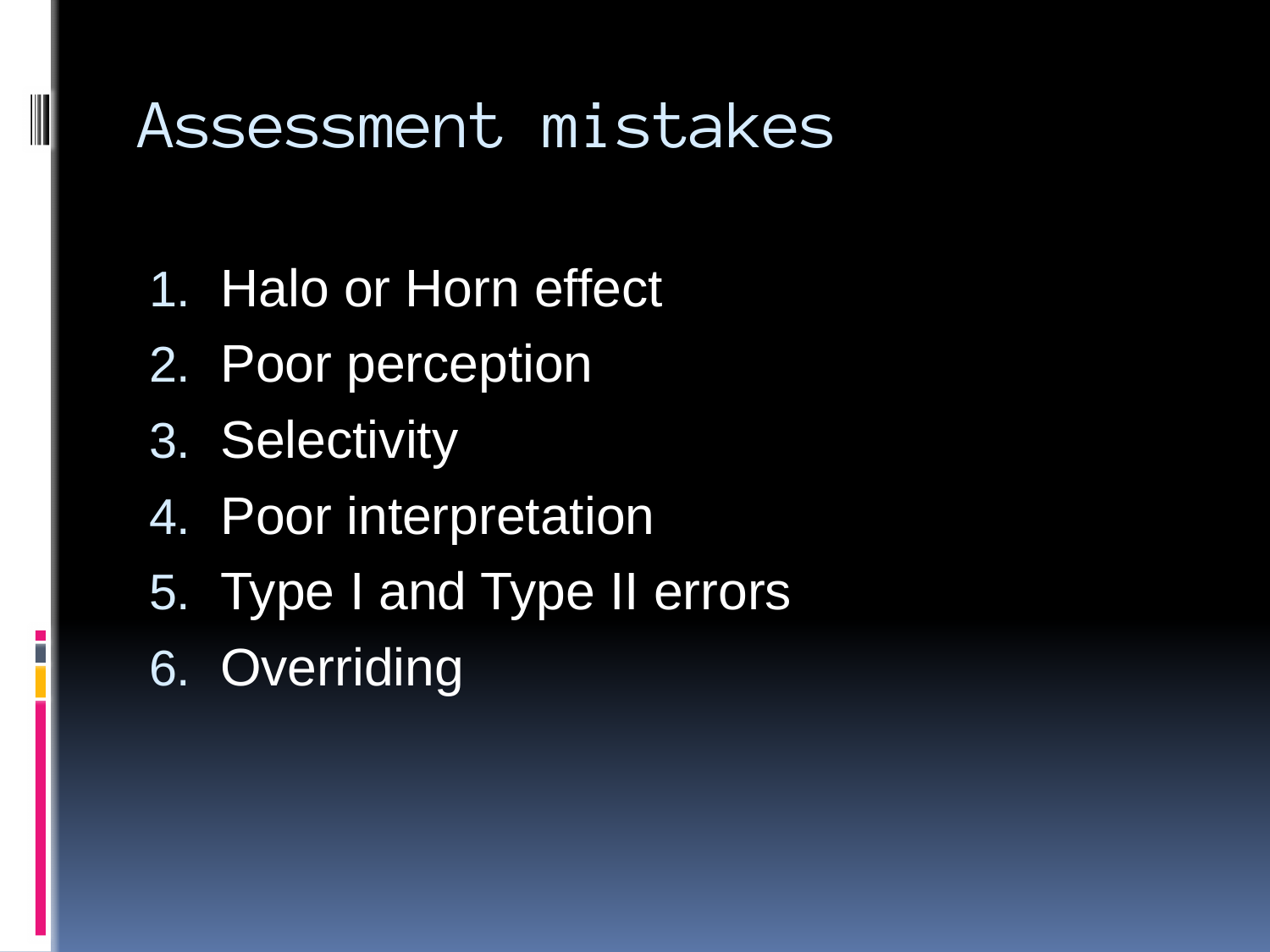

# Assessment mistakes
Halo or Horn effect
Poor perception
Selectivity
Poor interpretation
Type I and Type II errors
Overriding